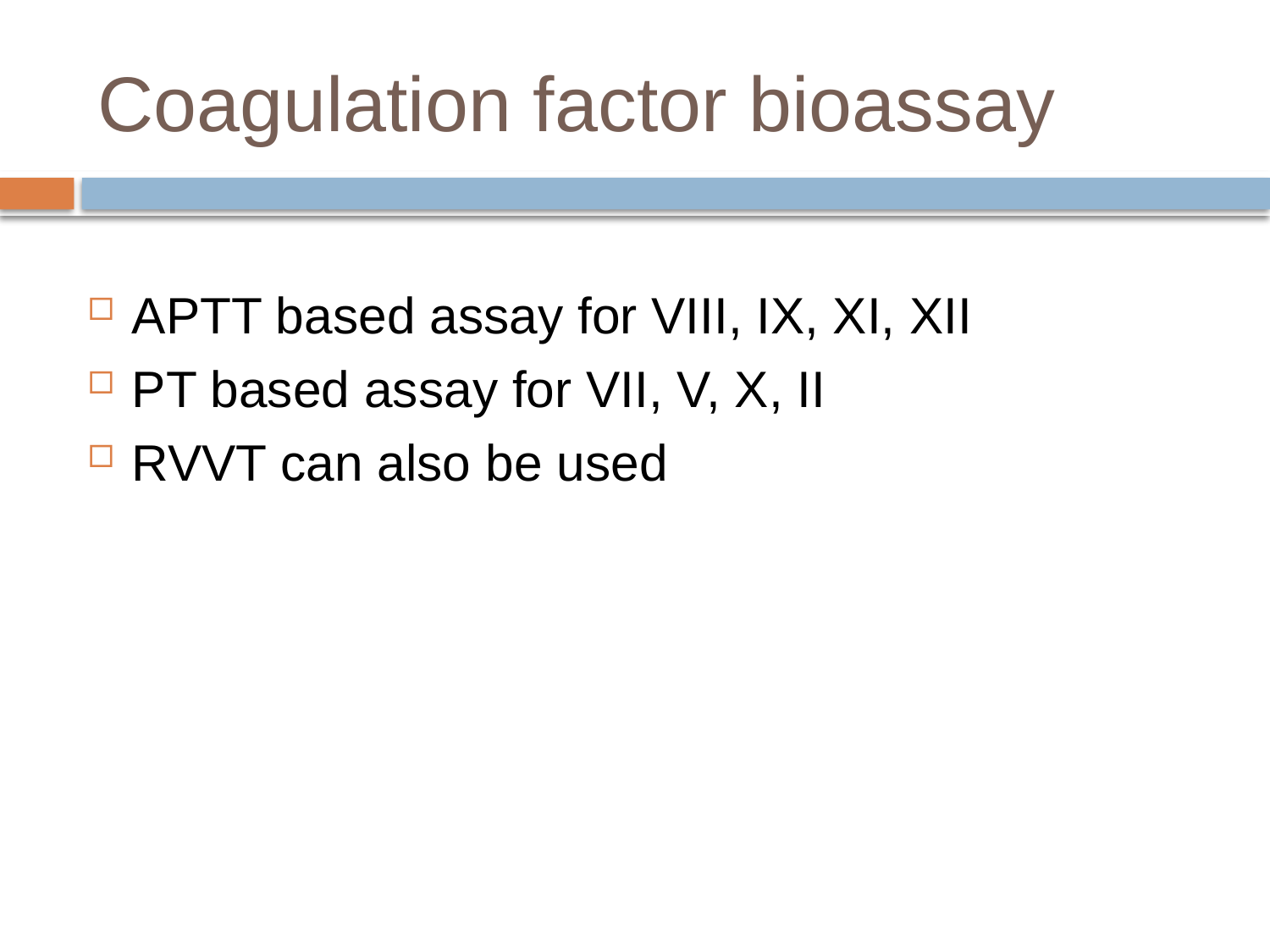

# Coagulation factor bioassay
APTT based assay for VIII, IX, XI, XII
PT based assay for VII, V, X, II
RVVT can also be used